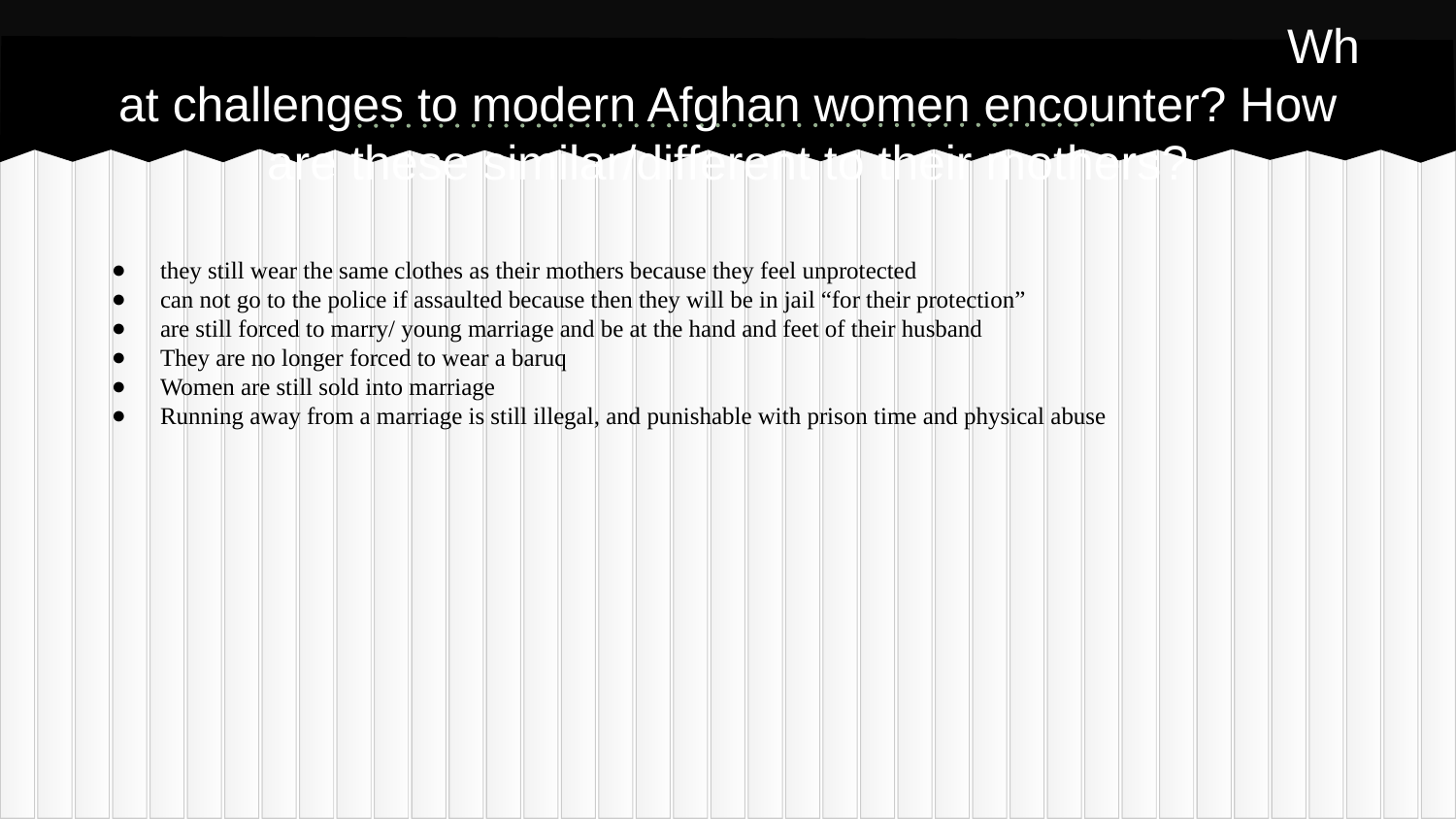

# What challenges to modern Afghan women encounter? How are these similar/different to their mothers?
they still wear the same clothes as their mothers because they feel unprotected
can not go to the police if assaulted because then they will be in jail “for their protection”
are still forced to marry/ young marriage and be at the hand and feet of their husband
They are no longer forced to wear a baruq
Women are still sold into marriage
Running away from a marriage is still illegal, and punishable with prison time and physical abuse